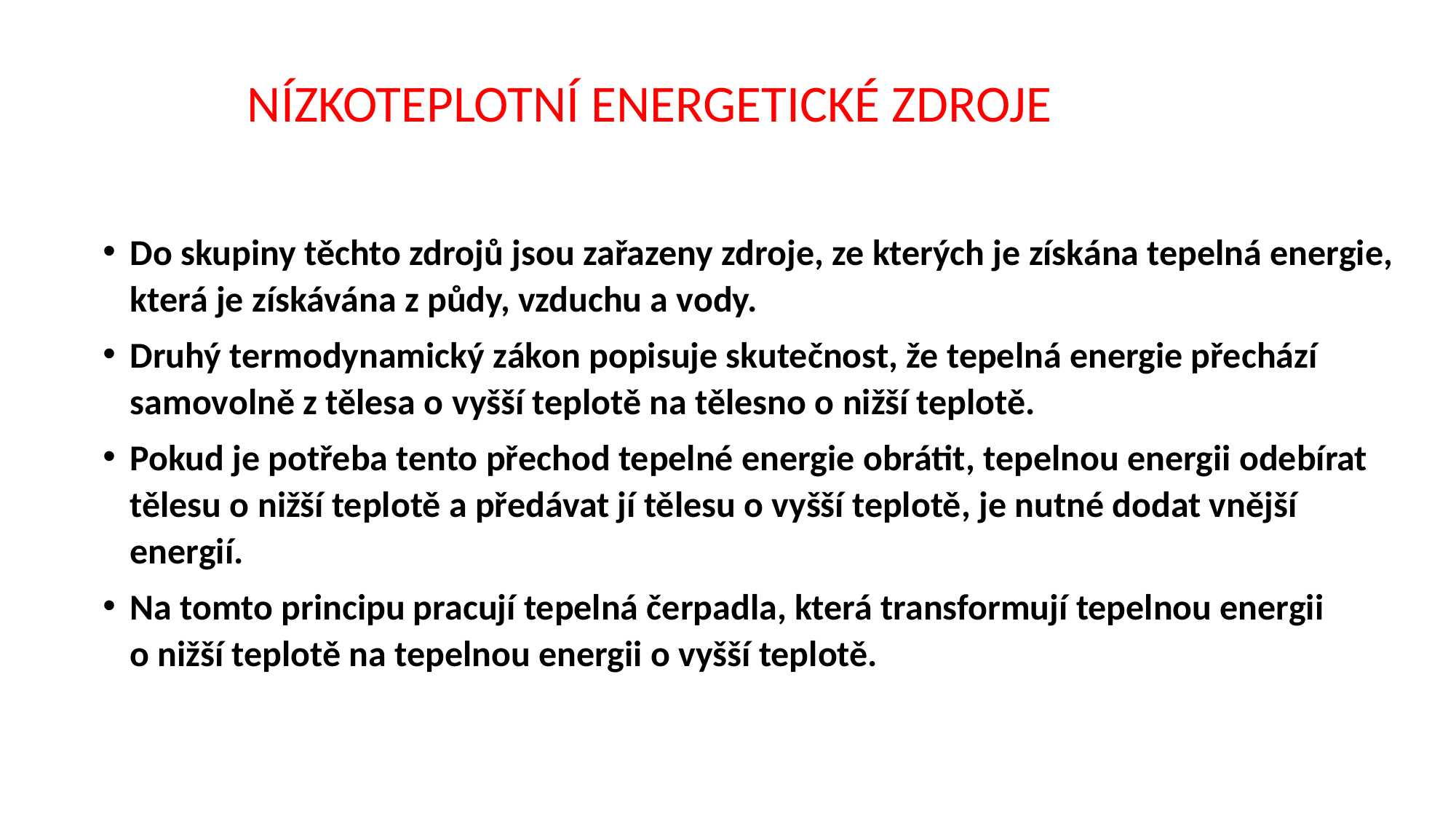

# NÍZKOTEPLOTNÍ ENERGETICKÉ ZDROJE
Do skupiny těchto zdrojů jsou zařazeny zdroje, ze kterých je získána tepelná energie, která je získávána z půdy, vzduchu a vody.
Druhý termodynamický zákon popisuje skutečnost, že tepelná energie přechází samovolně z tělesa o vyšší teplotě na tělesno o nižší teplotě.
Pokud je potřeba tento přechod tepelné energie obrátit, tepelnou energii odebírat tělesu o nižší teplotě a předávat jí tělesu o vyšší teplotě, je nutné dodat vnější energií.
Na tomto principu pracují tepelná čerpadla, která transformují tepelnou energii
o nižší teplotě na tepelnou energii o vyšší teplotě.